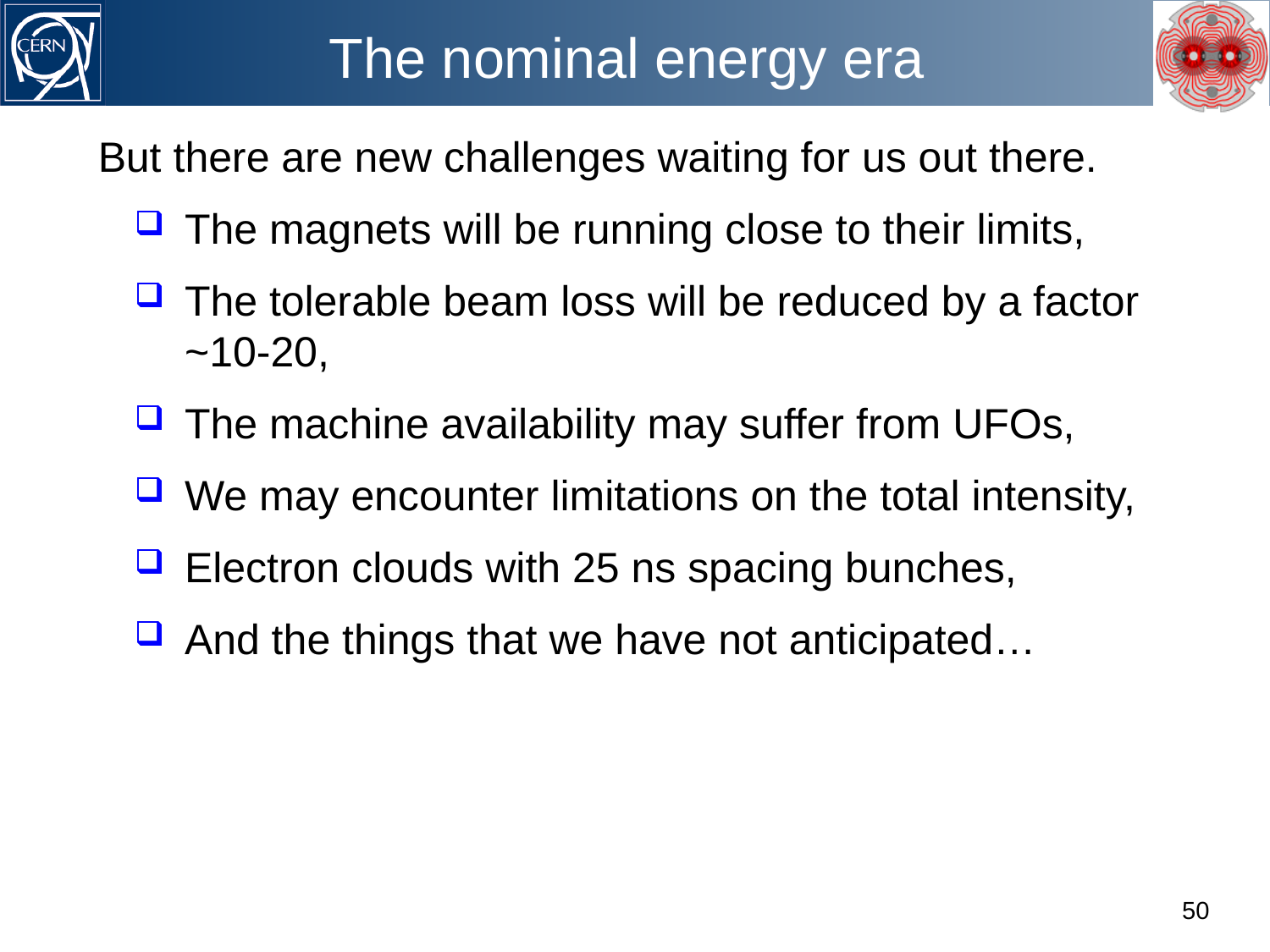

# The nominal energy era
But there are new challenges waiting for us out there.
The magnets will be running close to their limits,
The tolerable beam loss will be reduced by a factor ~10-20,
The machine availability may suffer from UFOs,
We may encounter limitations on the total intensity,
Electron clouds with 25 ns spacing bunches,
And the things that we have not anticipated…
50